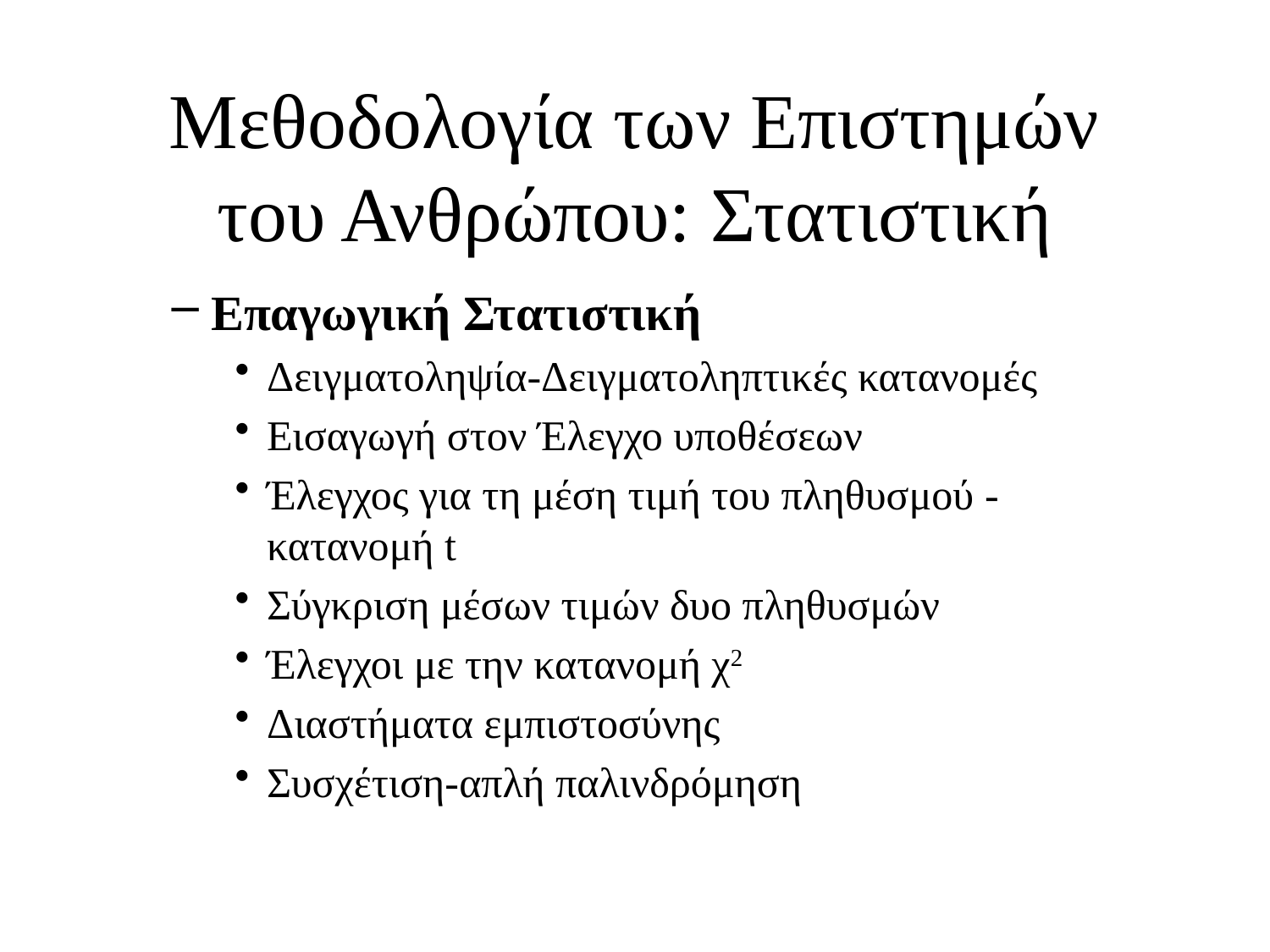

# Μεθοδολογία των Επιστημών του Ανθρώπου: Στατιστική
Επαγωγική Στατιστική
Δειγματοληψία-Δειγματοληπτικές κατανομές
Εισαγωγή στον Έλεγχο υποθέσεων
Έλεγχος για τη μέση τιμή του πληθυσμού -κατανομή t
Σύγκριση μέσων τιμών δυο πληθυσμών
Έλεγχοι με την κατανομή χ2
Διαστήματα εμπιστοσύνης
Συσχέτιση-απλή παλινδρόμηση